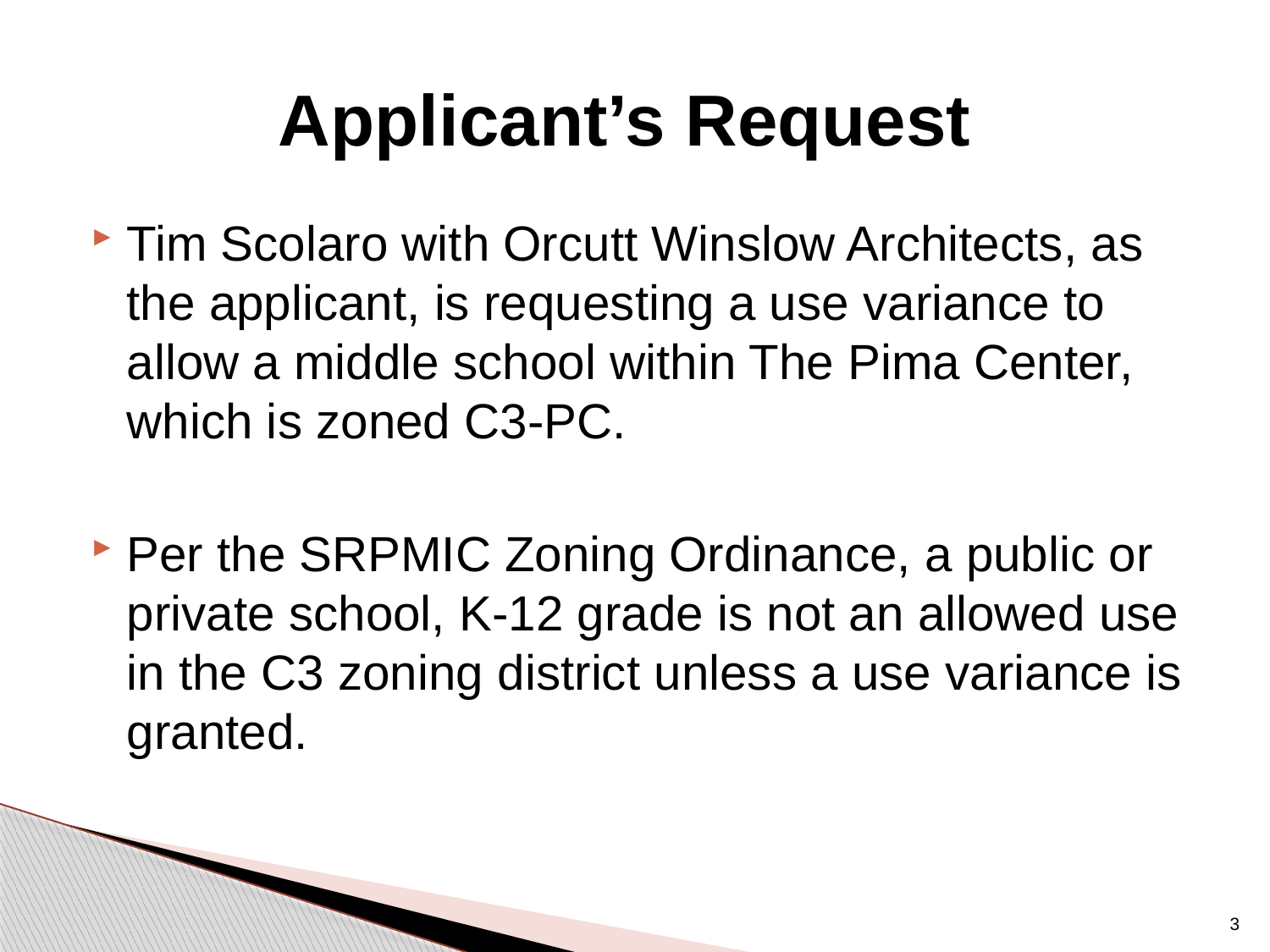

# Applicant’s Request
Tim Scolaro with Orcutt Winslow Architects, as the applicant, is requesting a use variance to allow a middle school within The Pima Center, which is zoned C3-PC.

Per the SRPMIC Zoning Ordinance, a public or private school, K-12 grade is not an allowed use in the C3 zoning district unless a use variance is granted.
3